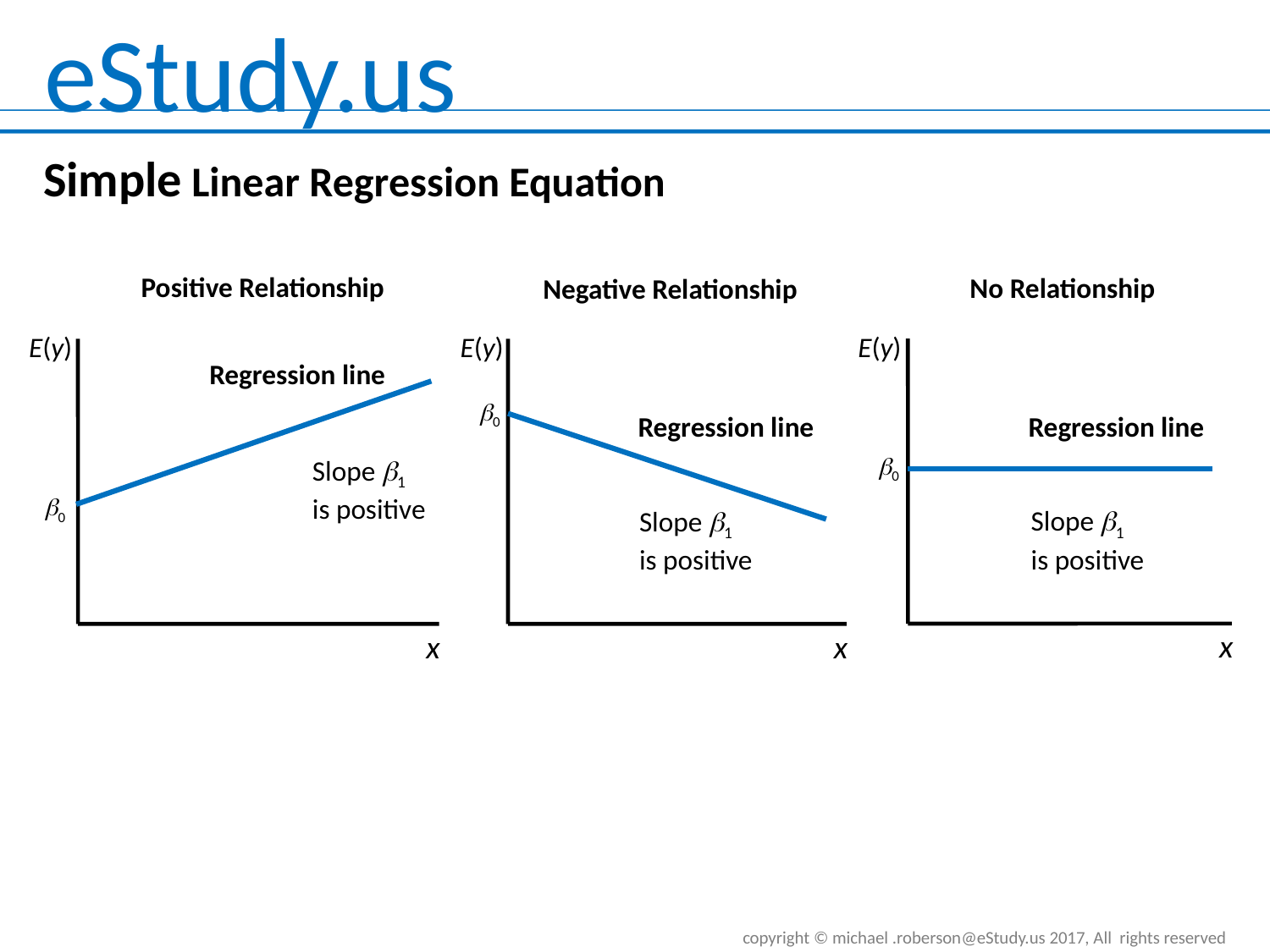

# Simple Linear Regression Equation
Positive Relationship
E(y)

Regression line

Slope β1
is positive
β0
x
No Relationship
E(y)

Regression line

β0

Slope β1
is positive
x
Negative Relationship
E(y)

β0
Regression line

Slope β1
is positive
x